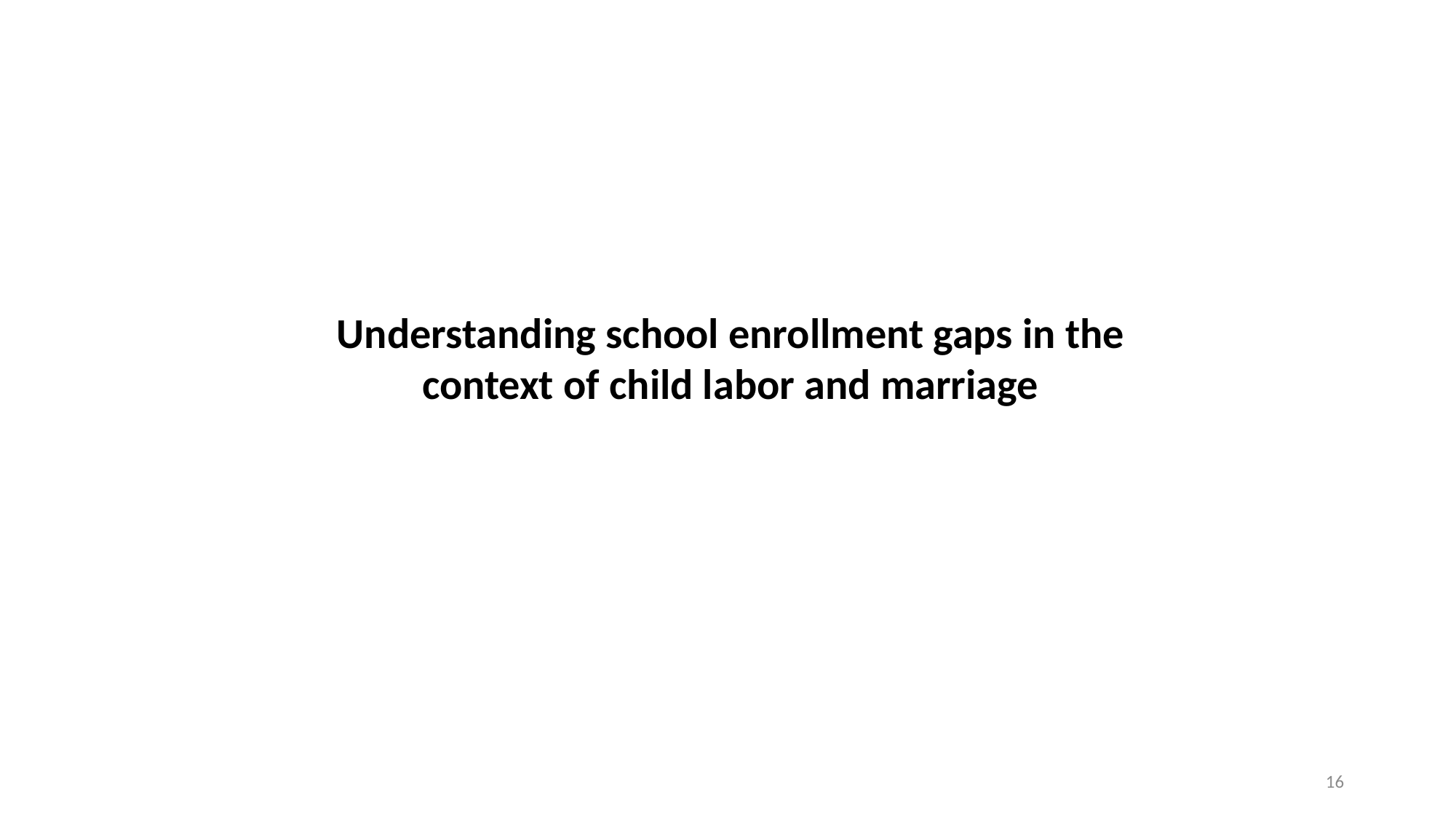

Understanding school enrollment gaps in the context of child labor and marriage

16